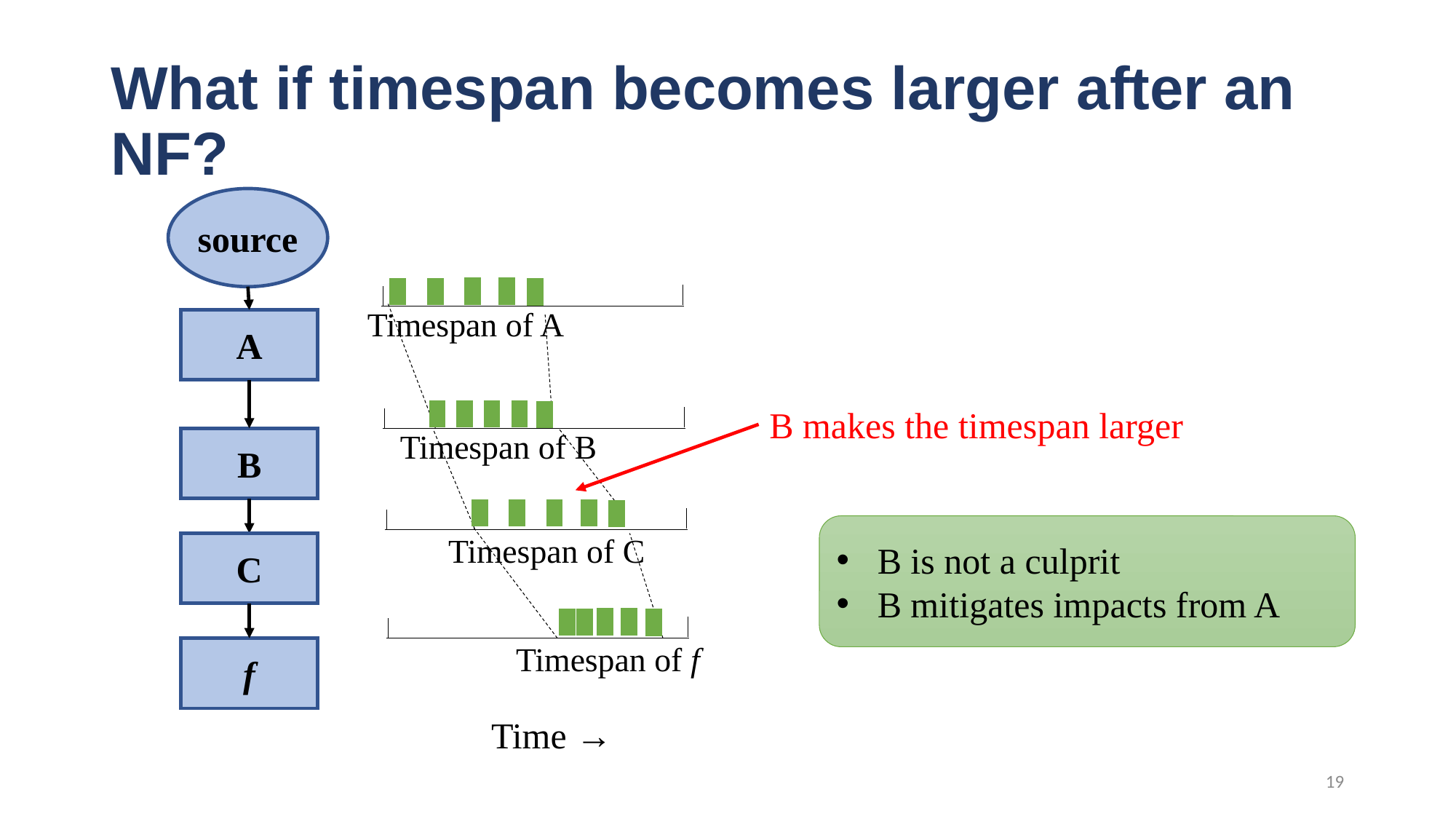

# What if timespan becomes larger after an NF?
source

Timespan of A
A
B makes the timespan larger

Timespan of B
B

B is not a culprit
B mitigates impacts from A
Timespan of C
C

Timespan of f
f
Time →
19